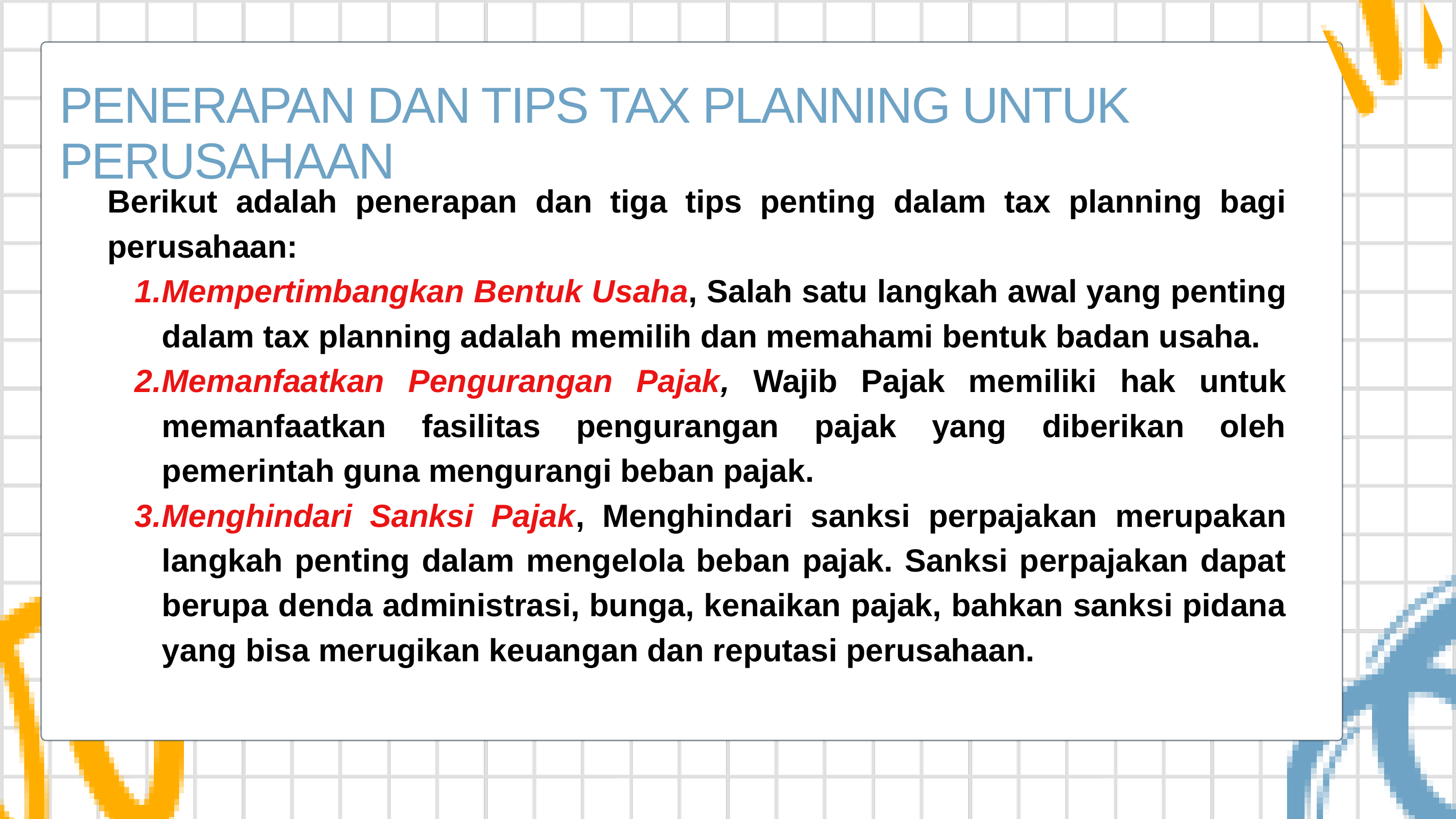

PENERAPAN DAN TIPS TAX PLANNING UNTUK PERUSAHAAN

Berikut adalah penerapan dan tiga tips penting dalam tax planning bagi perusahaan:
Mempertimbangkan Bentuk Usaha, Salah satu langkah awal yang penting dalam tax planning adalah memilih dan memahami bentuk badan usaha.
Memanfaatkan Pengurangan Pajak, Wajib Pajak memiliki hak untuk memanfaatkan fasilitas pengurangan pajak yang diberikan oleh pemerintah guna mengurangi beban pajak.
Menghindari Sanksi Pajak, Menghindari sanksi perpajakan merupakan langkah penting dalam mengelola beban pajak. Sanksi perpajakan dapat berupa denda administrasi, bunga, kenaikan pajak, bahkan sanksi pidana yang bisa merugikan keuangan dan reputasi perusahaan.